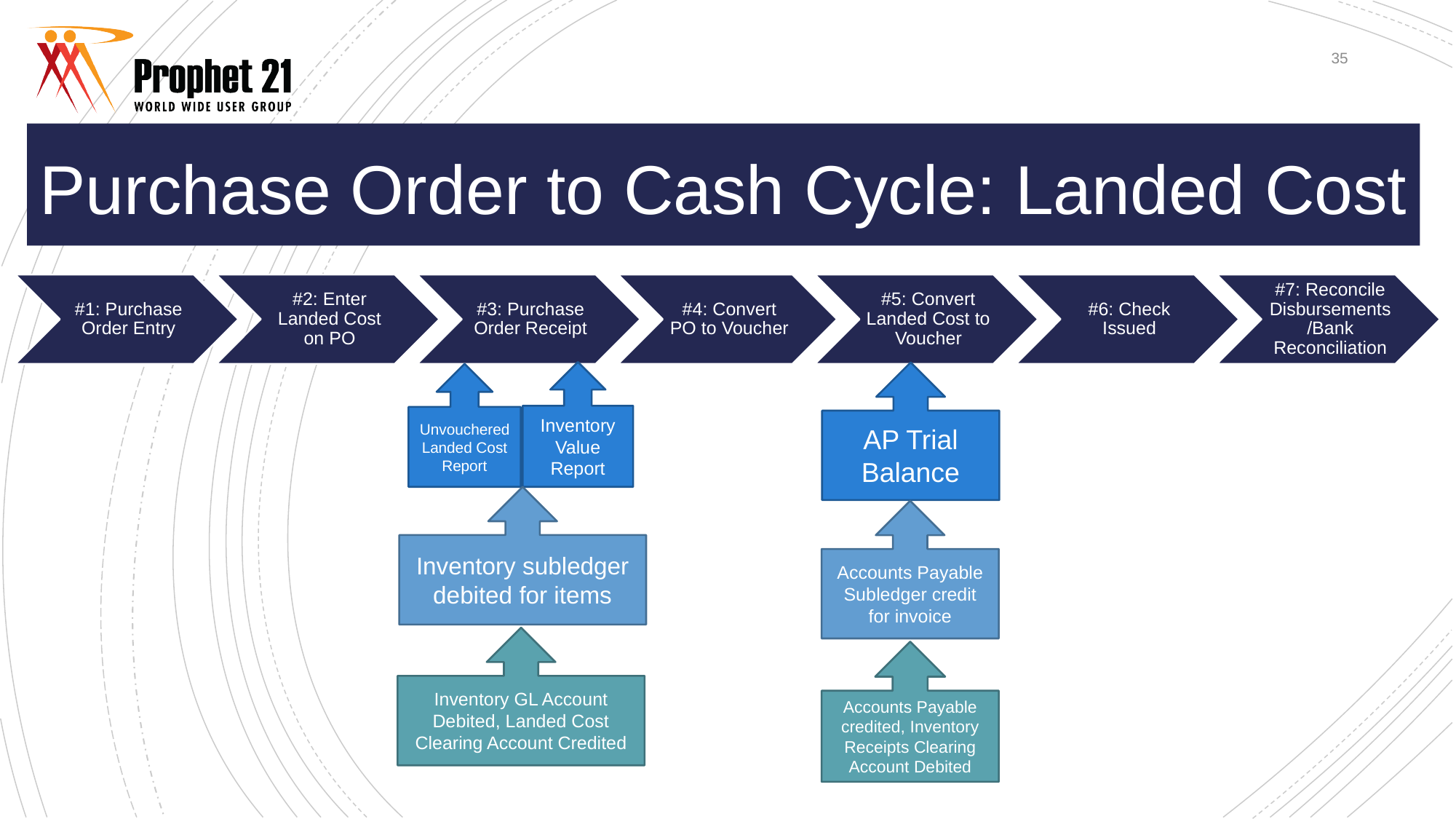

35
Purchase Order to Cash Cycle: Landed Cost
#1: Purchase Order Entry
#2: Enter Landed Cost on PO
#3: Purchase Order Receipt
#4: Convert PO to Voucher
#5: Convert Landed Cost to Voucher
#6: Check Issued
#7: Reconcile Disbursements /Bank Reconciliation
Inventory Value Report
AP Trial Balance
Unvouchered Landed Cost Report
Inventory subledger debited for items
Accounts Payable Subledger credit for invoice
Inventory GL Account Debited, Landed Cost Clearing Account Credited
Accounts Payable credited, Inventory Receipts Clearing Account Debited